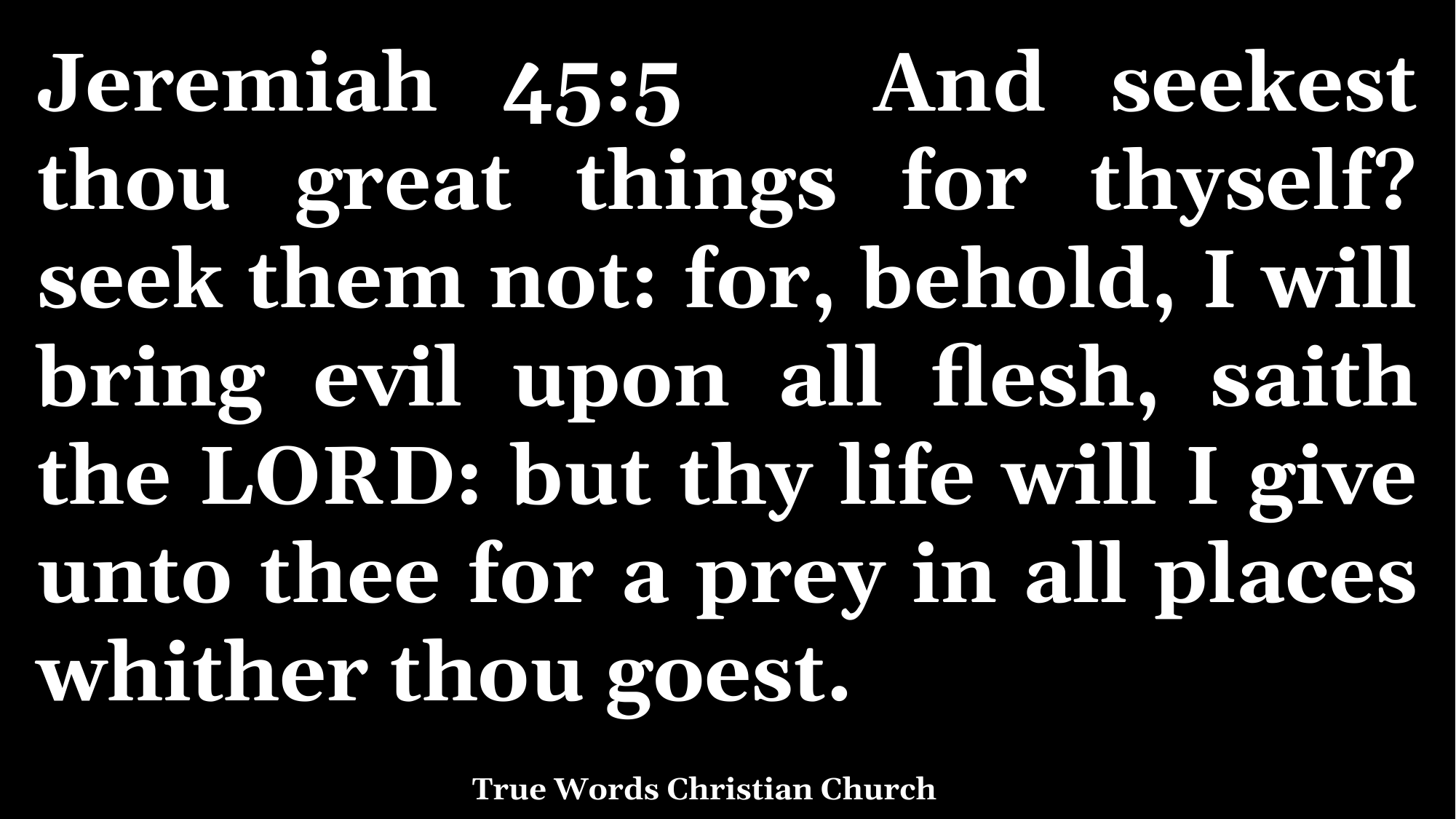

Jeremiah 45:5   And seekest thou great things for thyself? seek them not: for, behold, I will bring evil upon all flesh, saith the LORD: but thy life will I give unto thee for a prey in all places whither thou goest.
True Words Christian Church